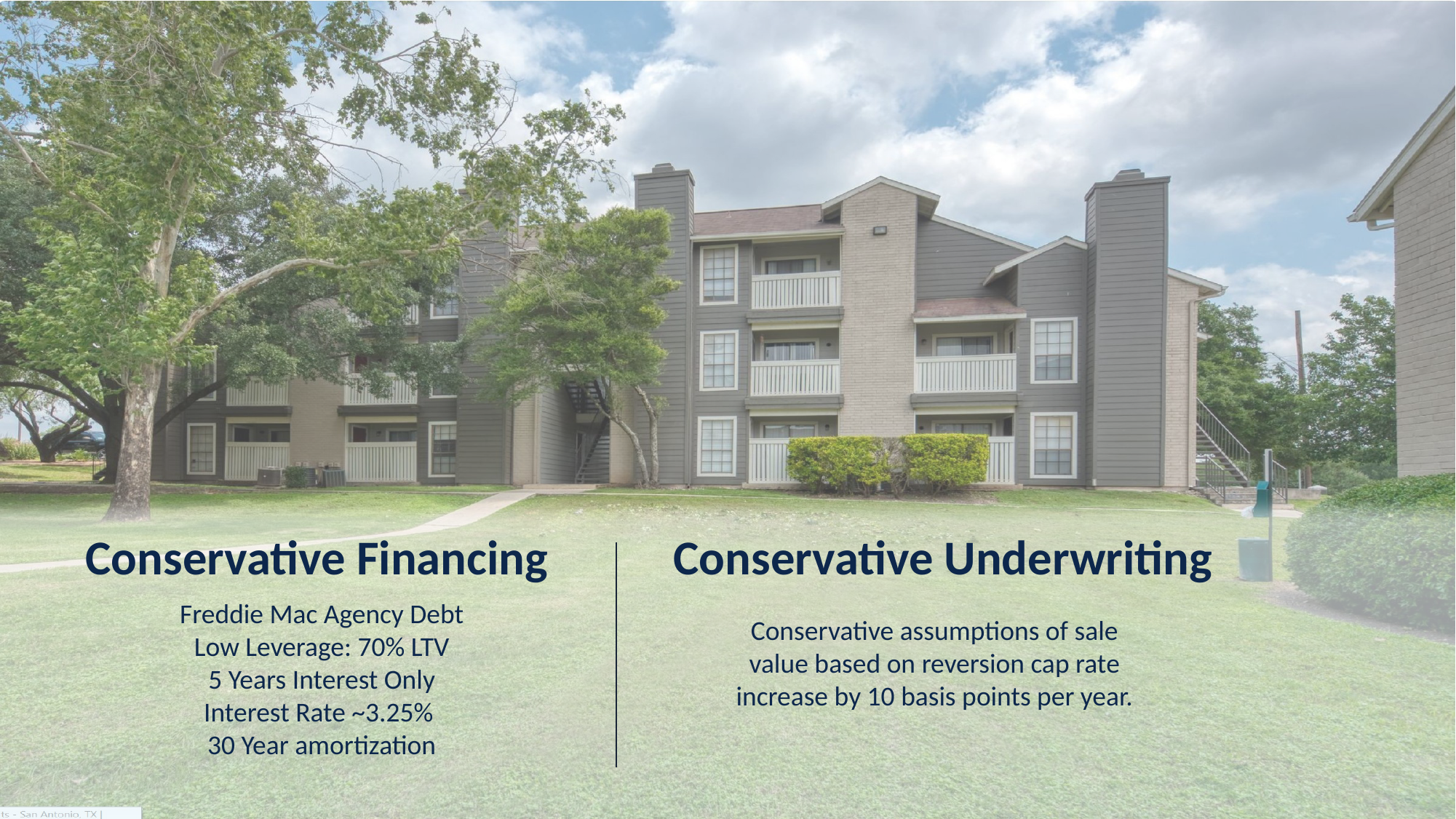

Conservative Financing
Conservative Underwriting
Freddie Mac Agency Debt
Low Leverage: 70% LTV
5 Years Interest Only
Interest Rate ~3.25%
30 Year amortization
Conservative assumptions of sale value based on reversion cap rate increase by 10 basis points per year.